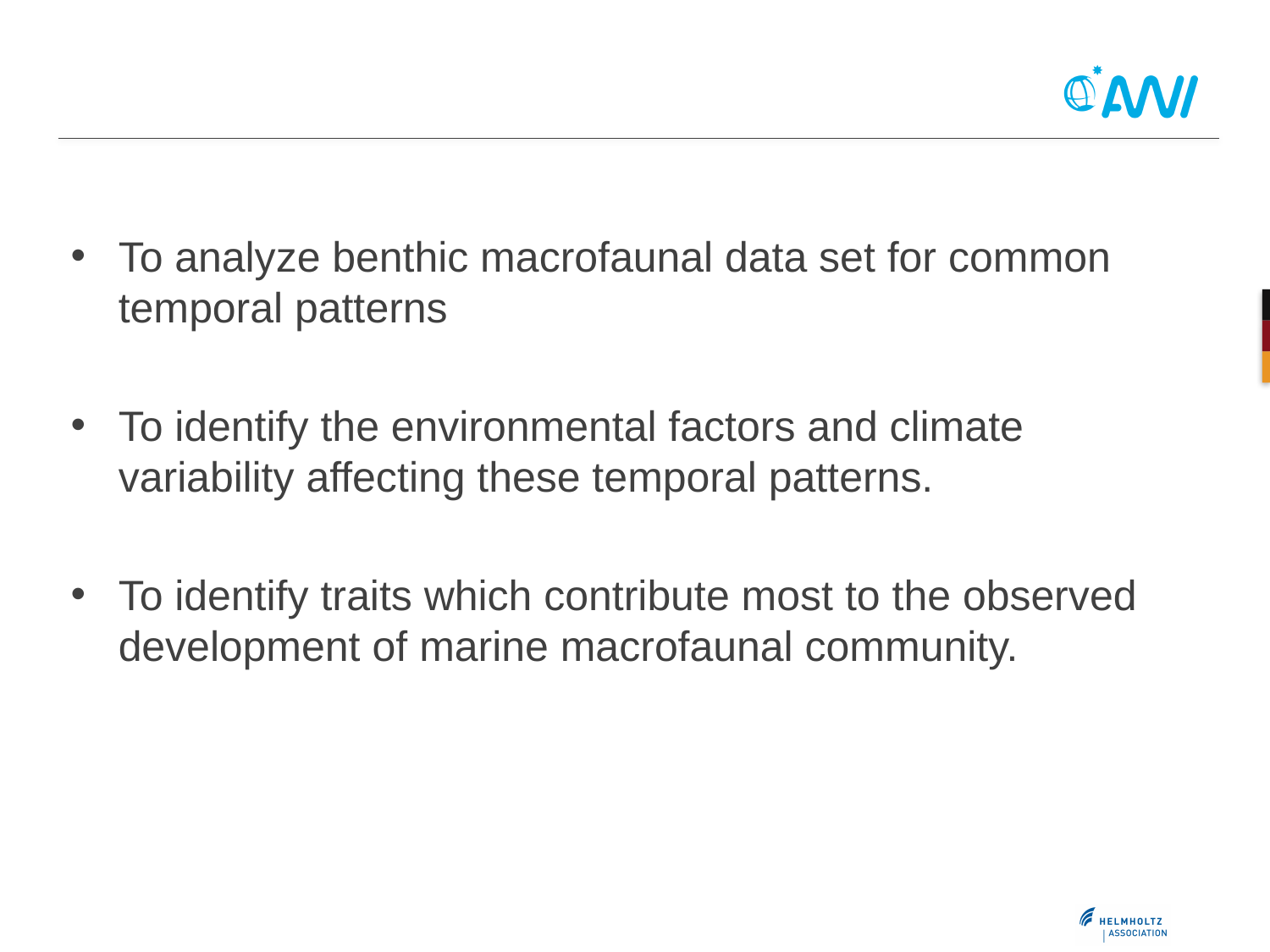

To analyze benthic macrofaunal data set for common temporal patterns

To identify the environmental factors and climate variability affecting these temporal patterns.

To identify traits which contribute most to the observed development of marine macrofaunal community.